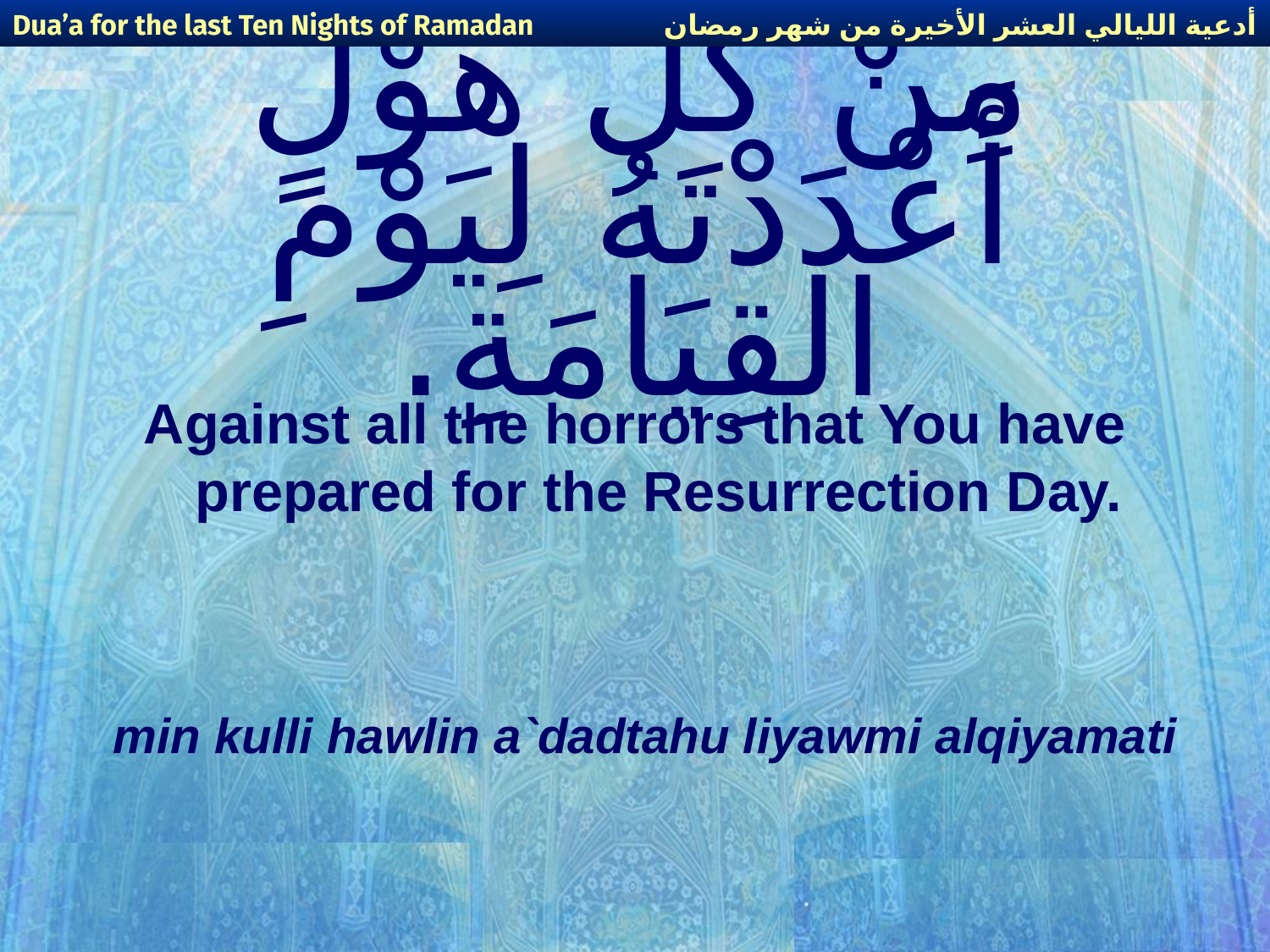

أدعية الليالي العشر الأخيرة من شهر رمضان
Dua’a for the last Ten Nights of Ramadan
# مِنْ كُلّ هَوْلٍ أَعْدَدْتَهُ لِيَوْمِ القِيَامَةِ.
Against all the horrors that You have prepared for the Resurrection Day.
min kulli hawlin a`dadtahu liyawmi alqiyamati